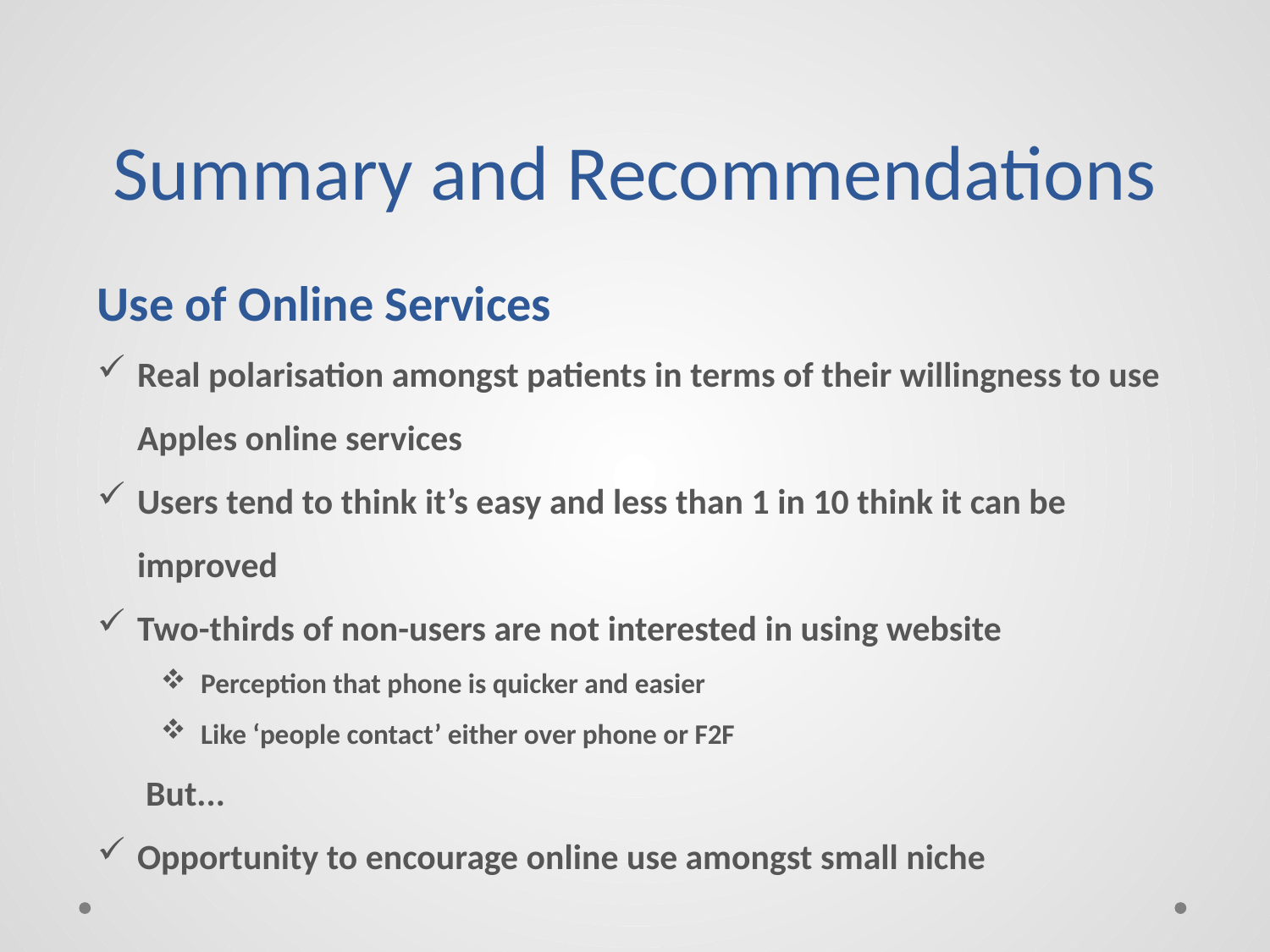

# Summary and Recommendations
Use of Online Services
Real polarisation amongst patients in terms of their willingness to use Apples online services
Users tend to think it’s easy and less than 1 in 10 think it can be improved
Two-thirds of non-users are not interested in using website
Perception that phone is quicker and easier
Like ‘people contact’ either over phone or F2F
      But...
Opportunity to encourage online use amongst small niche